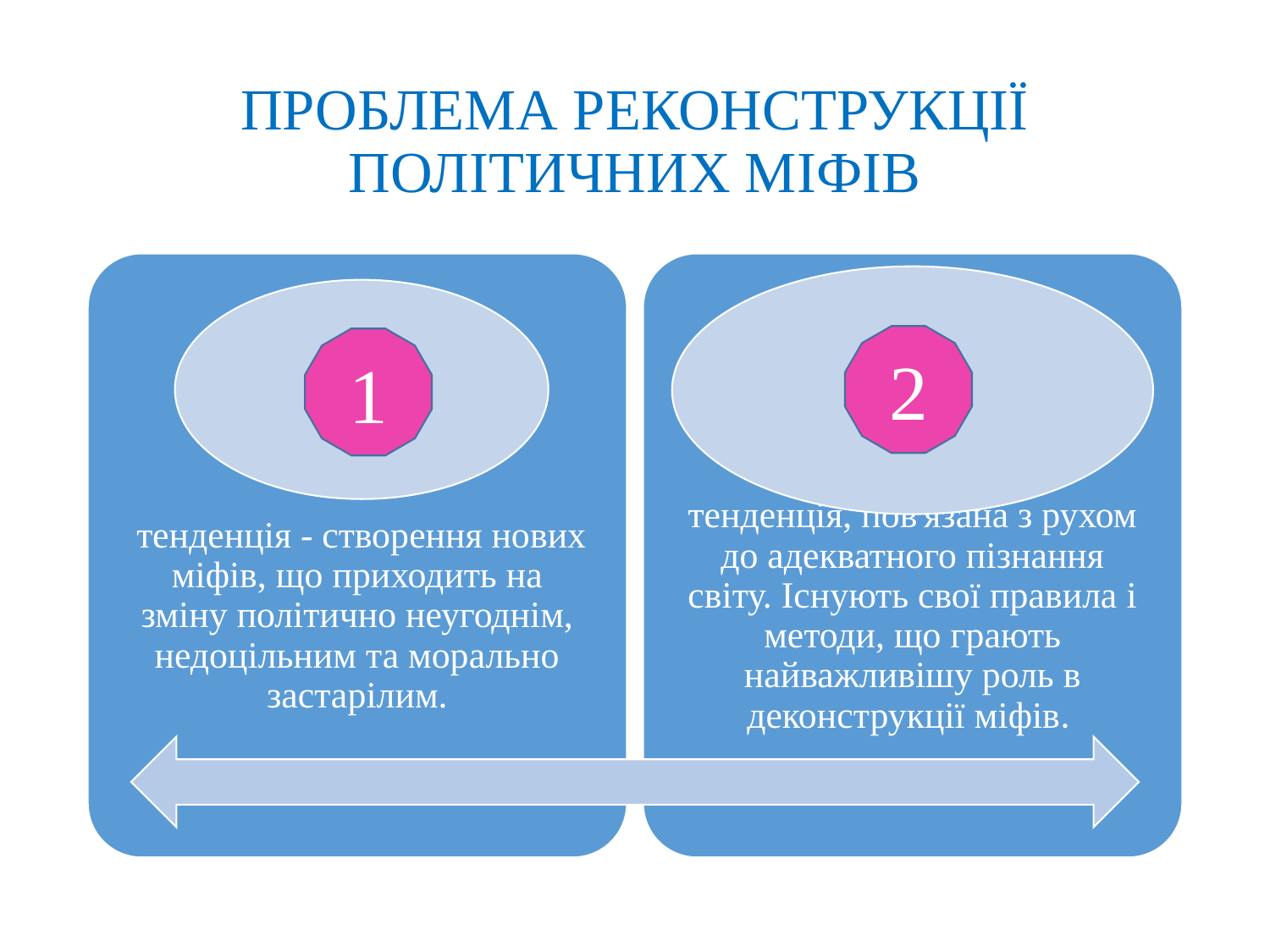

# ПРОБЛЕМА РЕКОНСТРУКЦІЇ ПОЛІТИЧНИХ МІФІВ
 тенденція - створення нових міфів, що приходить на зміну політично неугоднім, недоцільним та морально застарілим.
тенденція, пов'язана з рухом до адекватного пізнання світу. Існують свої правила і методи, що грають найважливішу роль в деконструкції міфів.
2
1